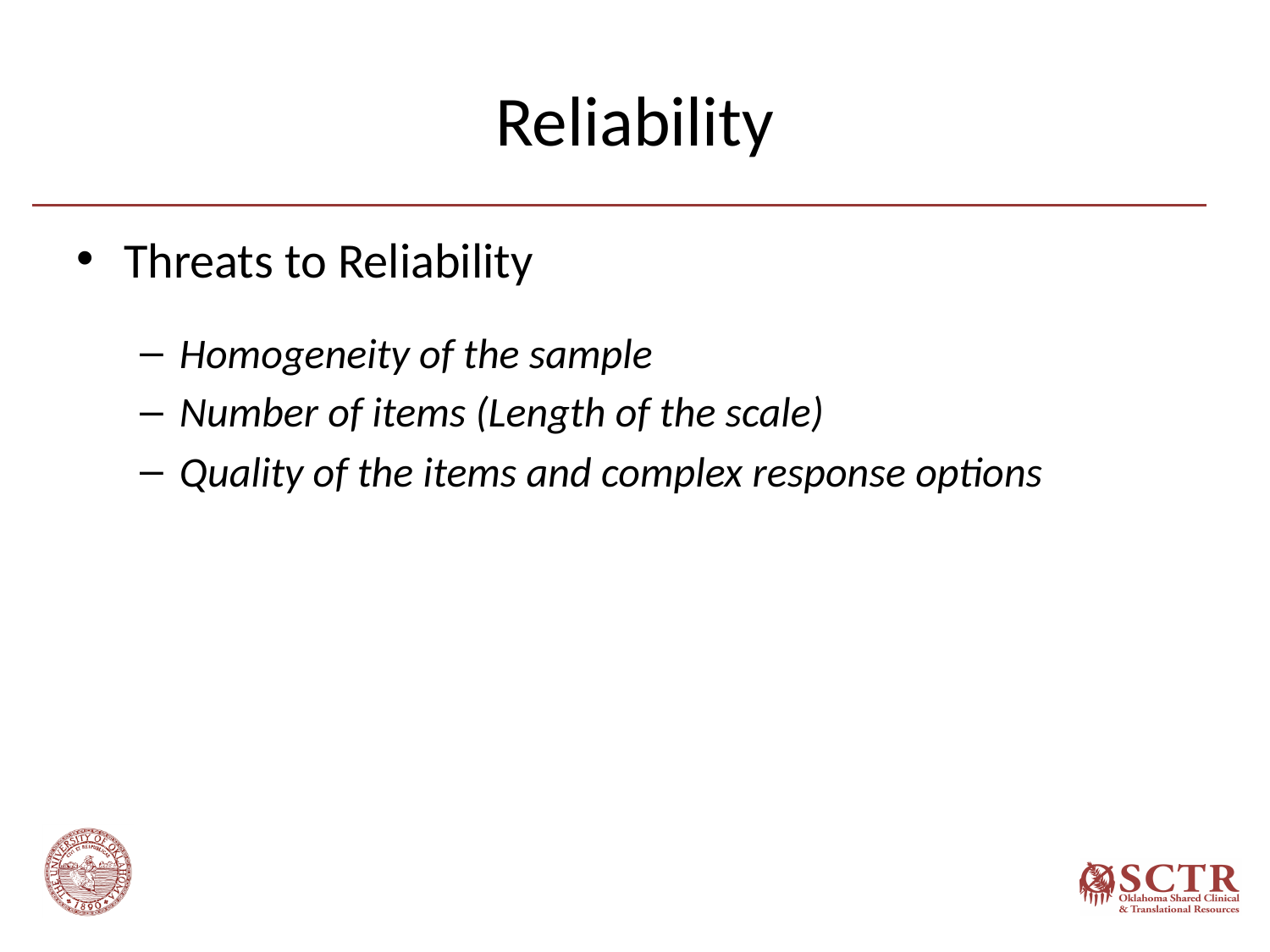

# Reliability
Threats to Reliability

Homogeneity of the sample
Number of items (Length of the scale)
Quality of the items and complex response options